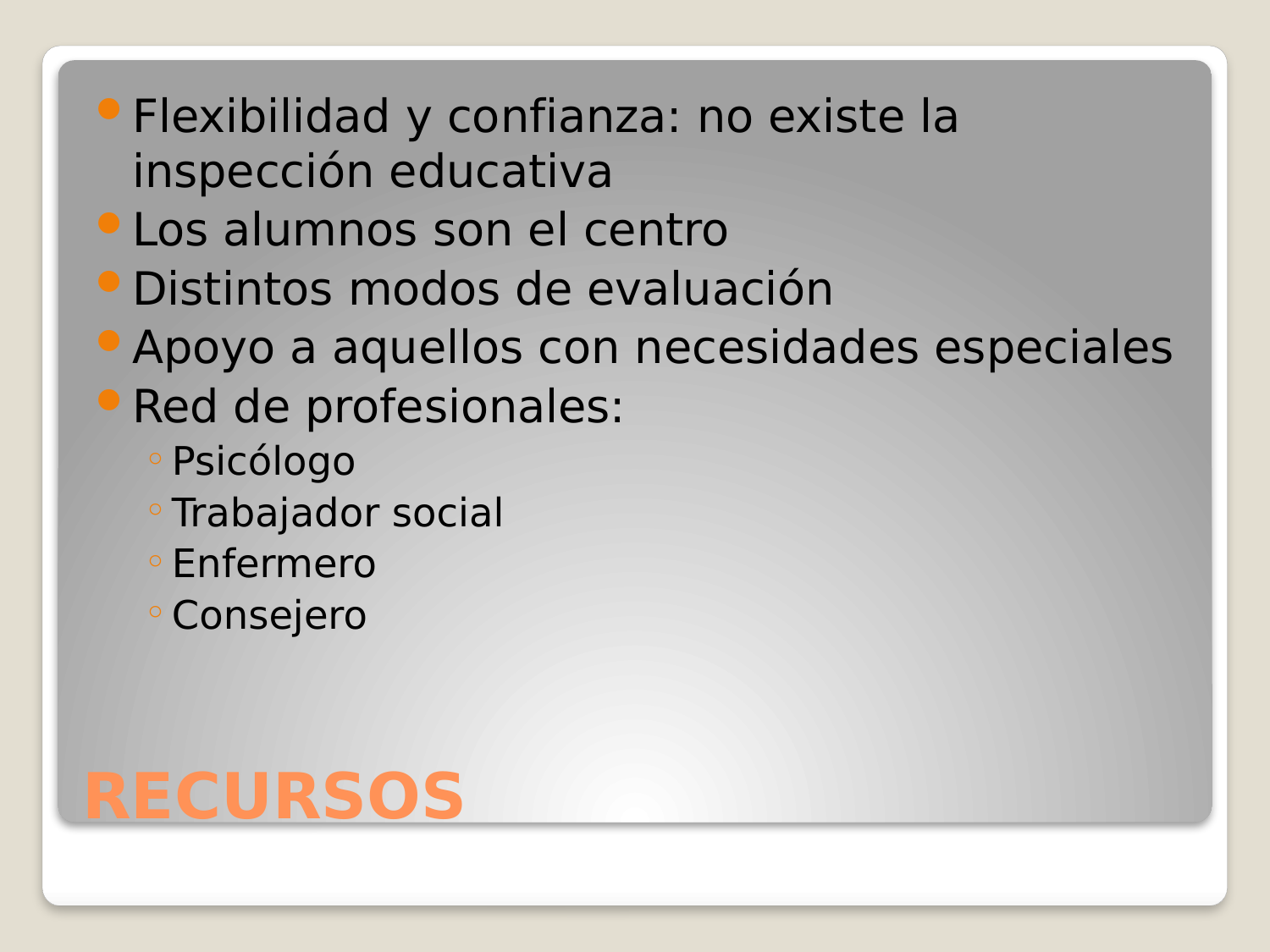

Flexibilidad y confianza: no existe la inspección educativa
Los alumnos son el centro
Distintos modos de evaluación
Apoyo a aquellos con necesidades especiales
Red de profesionales:
Psicólogo
Trabajador social
Enfermero
Consejero
# RECURSOS